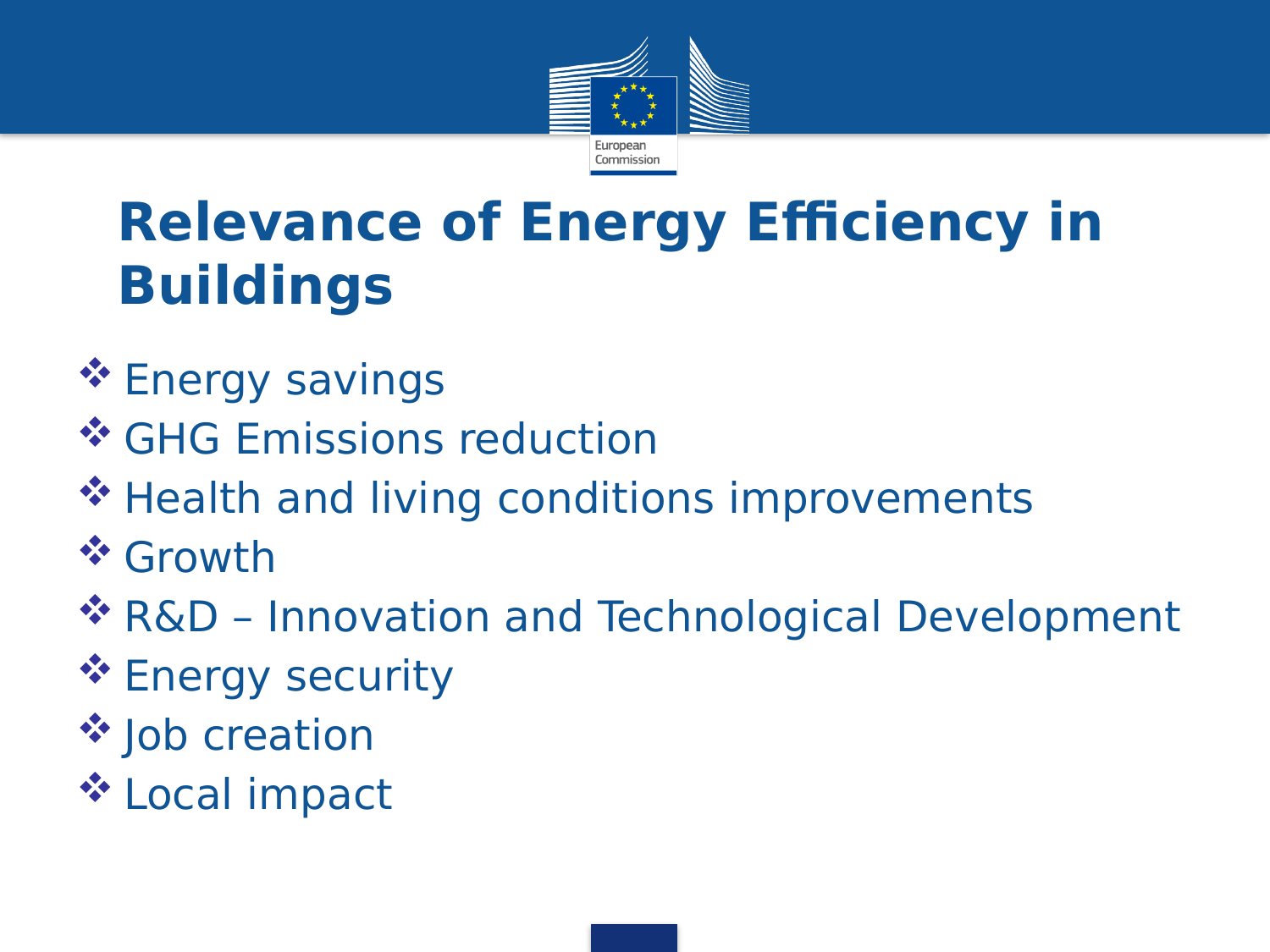

# Relevance of Energy Efficiency in Buildings
Energy savings
GHG Emissions reduction
Health and living conditions improvements
Growth
R&D – Innovation and Technological Development
Energy security
Job creation
Local impact